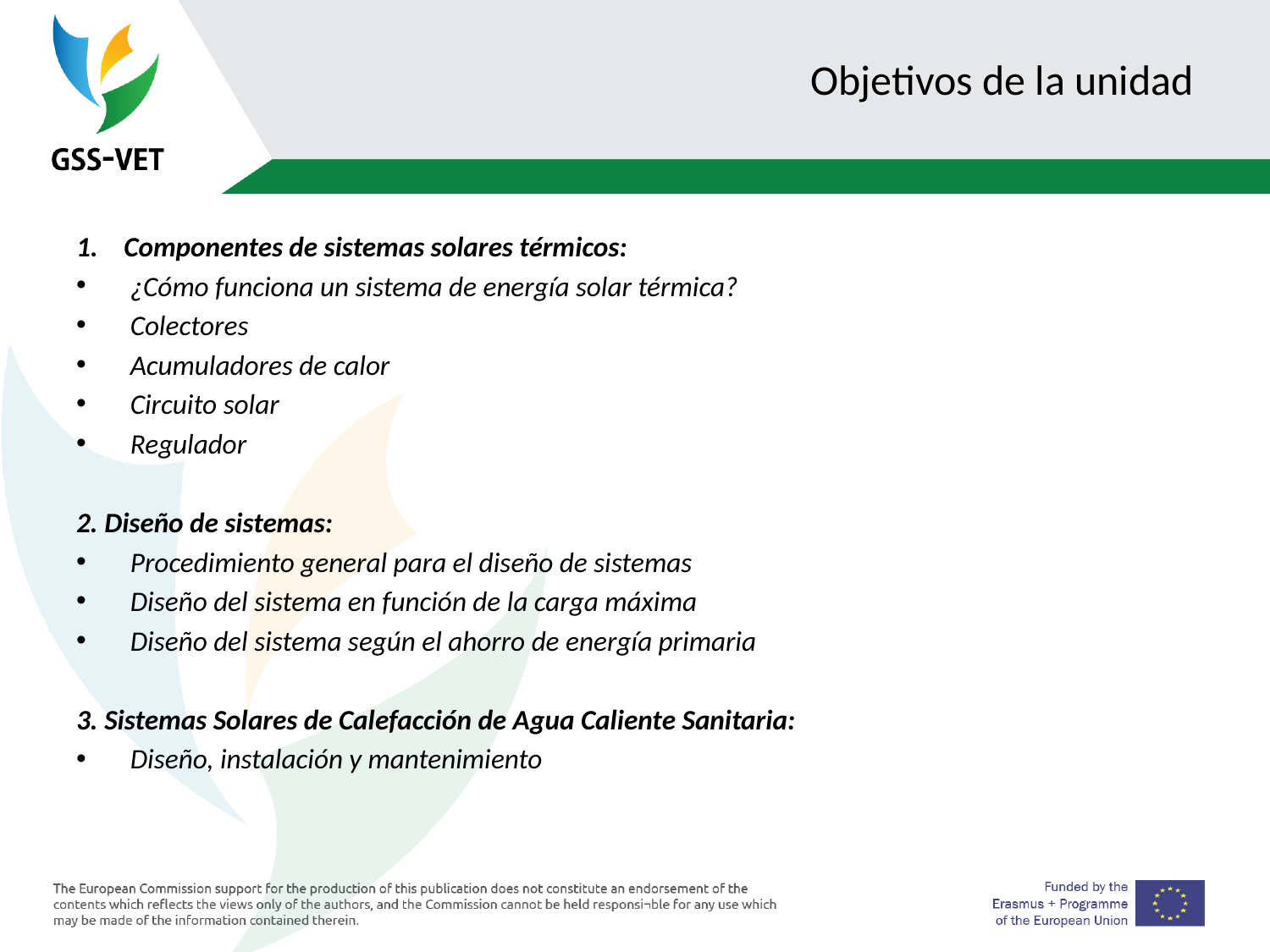

# Objetivos de la unidad
Componentes de sistemas solares térmicos:
 ¿Cómo funciona un sistema de energía solar térmica?
 Colectores
 Acumuladores de calor
 Circuito solar
 Regulador

2. Diseño de sistemas:
 Procedimiento general para el diseño de sistemas
 Diseño del sistema en función de la carga máxima
 Diseño del sistema según el ahorro de energía primaria

3. Sistemas Solares de Calefacción de Agua Caliente Sanitaria:
 Diseño, instalación y mantenimiento